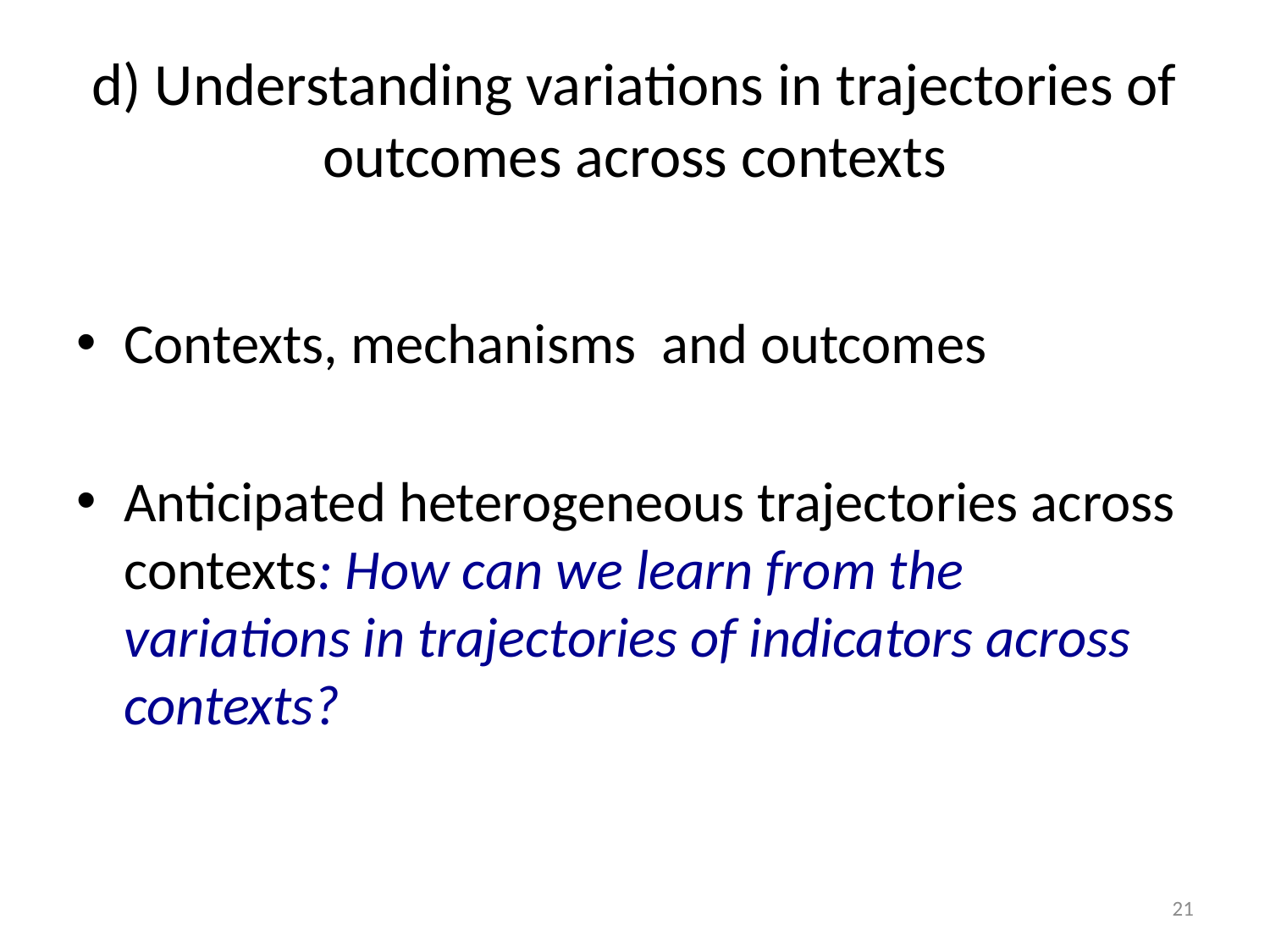

# d) Understanding variations in trajectories of outcomes across contexts

Contexts, mechanisms  and outcomes

Anticipated heterogeneous trajectories across contexts: How can we learn from the variations in trajectories of indicators across contexts?

21